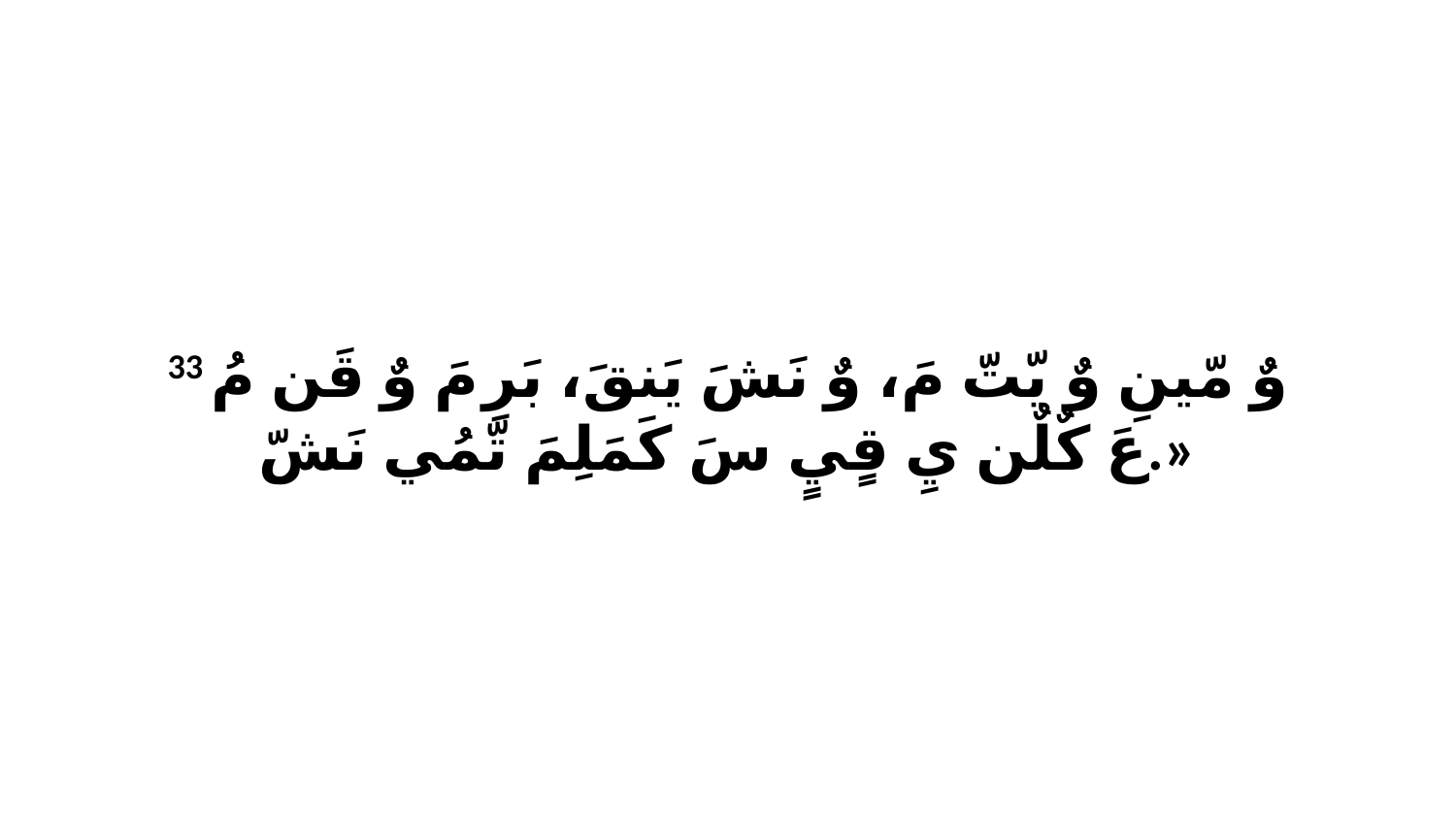

33 وٌ مّينِ وٌ يّتّ مَ، وٌ نَشَ يَنقَ، بَرِ مَ وٌ قَن مُ عَ كٌلٌن يِ قٍيٍ سَ كَمَلِمَ تّمُي نَشّ.»